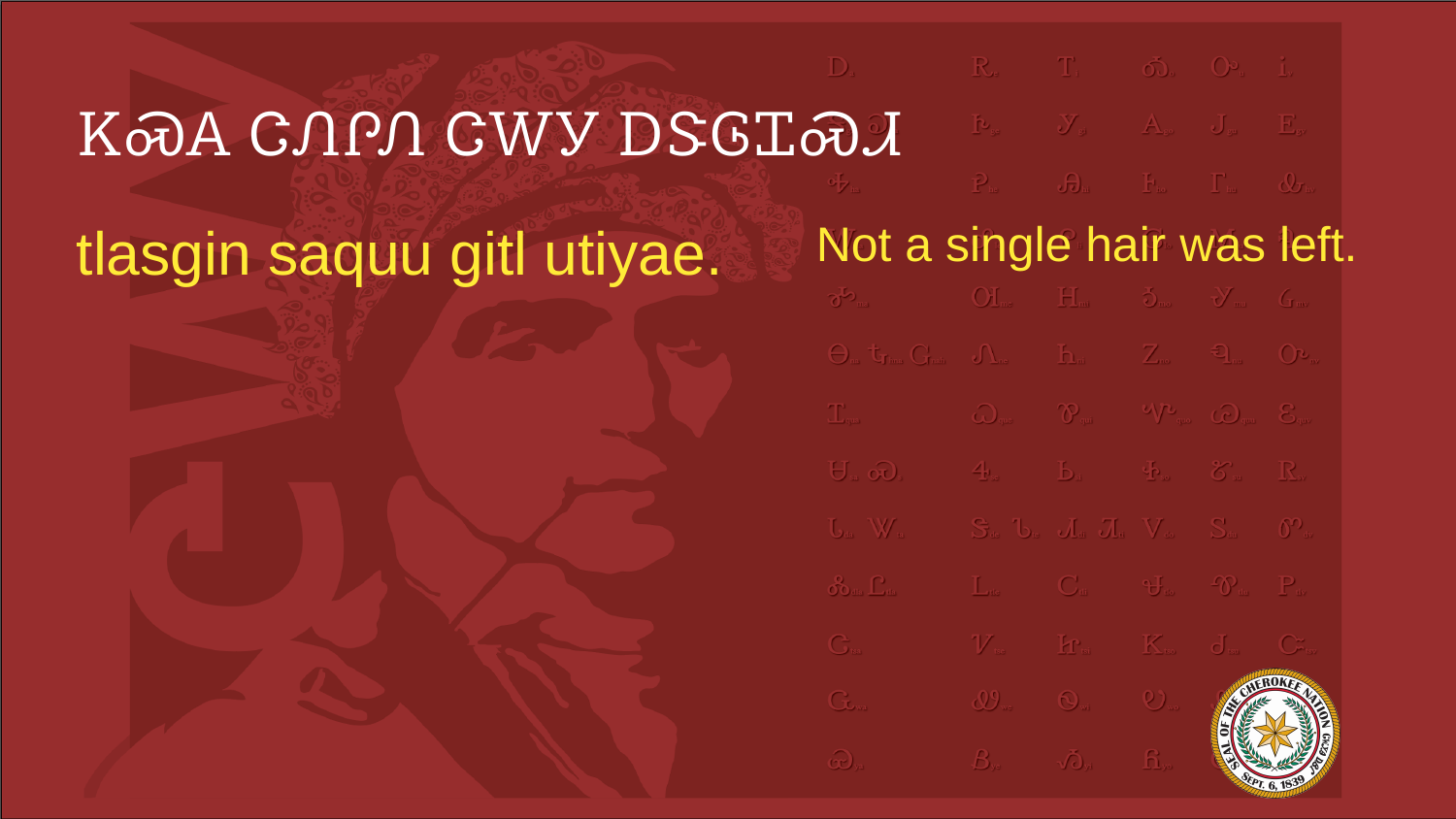

# ᏦᏍᎪ ᏣᏁᎵᏁ ᏣᎳᎩ ᎠᏕᎶᏆᏍᏗ
tlasgin saquu gitl utiyae.

Not a single hair was left.